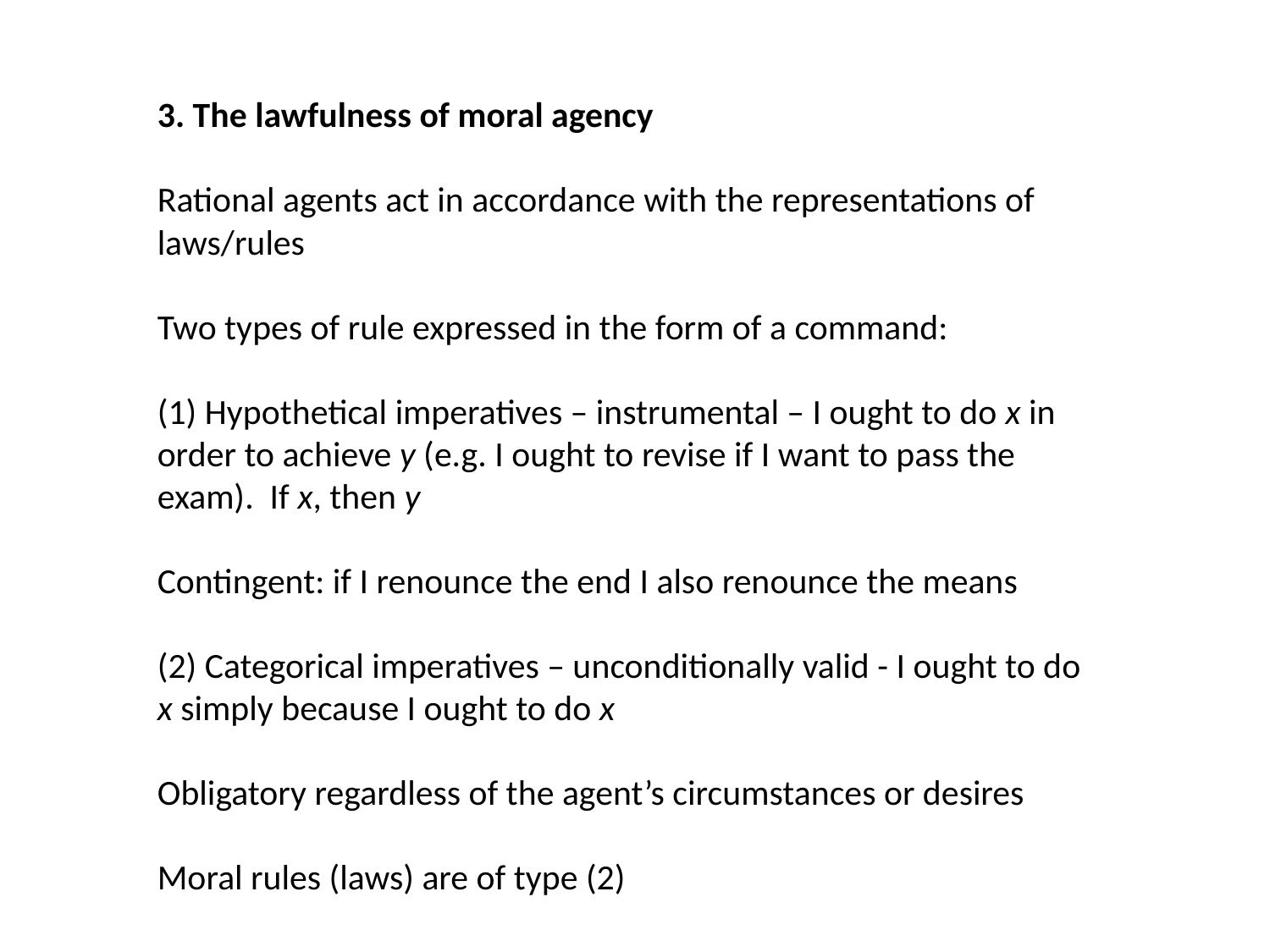

3. The lawfulness of moral agency

Rational agents act in accordance with the representations of laws/rules

Two types of rule expressed in the form of a command:

(1) Hypothetical imperatives – instrumental – I ought to do x in order to achieve y (e.g. I ought to revise if I want to pass the exam).  If x, then y

Contingent: if I renounce the end I also renounce the means

(2) Categorical imperatives – unconditionally valid - I ought to do x simply because I ought to do x

Obligatory regardless of the agent’s circumstances or desires

Moral rules (laws) are of type (2)